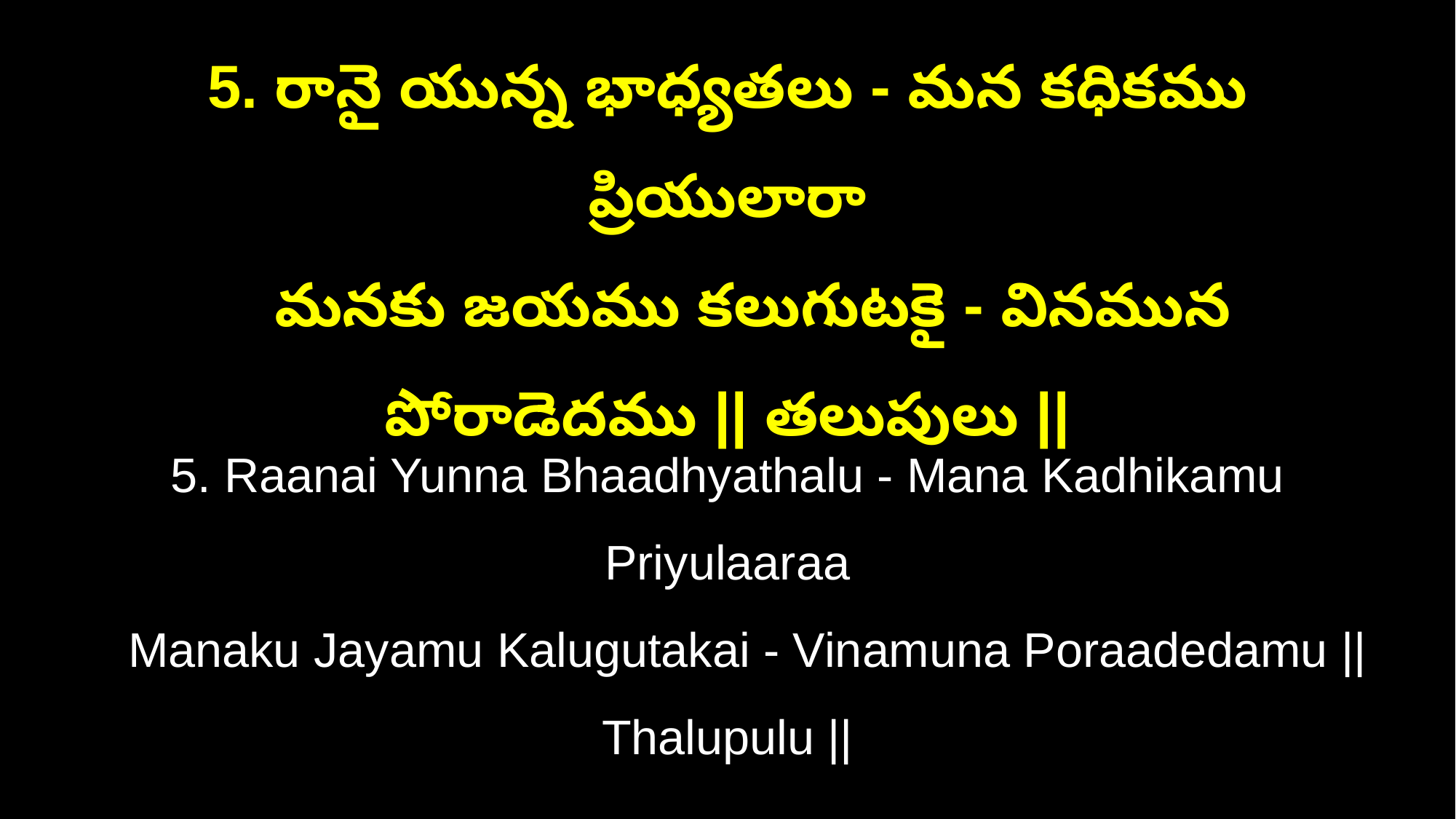

5. రానై యున్న భాధ్యతలు - మన కధికము ప్రియులారా
   మనకు జయము కలుగుటకై - వినమున పోరాడెదము || తలుపులు ||
5. Raanai Yunna Bhaadhyathalu - Mana Kadhikamu Priyulaaraa
   Manaku Jayamu Kalugutakai - Vinamuna Poraadedamu || Thalupulu ||